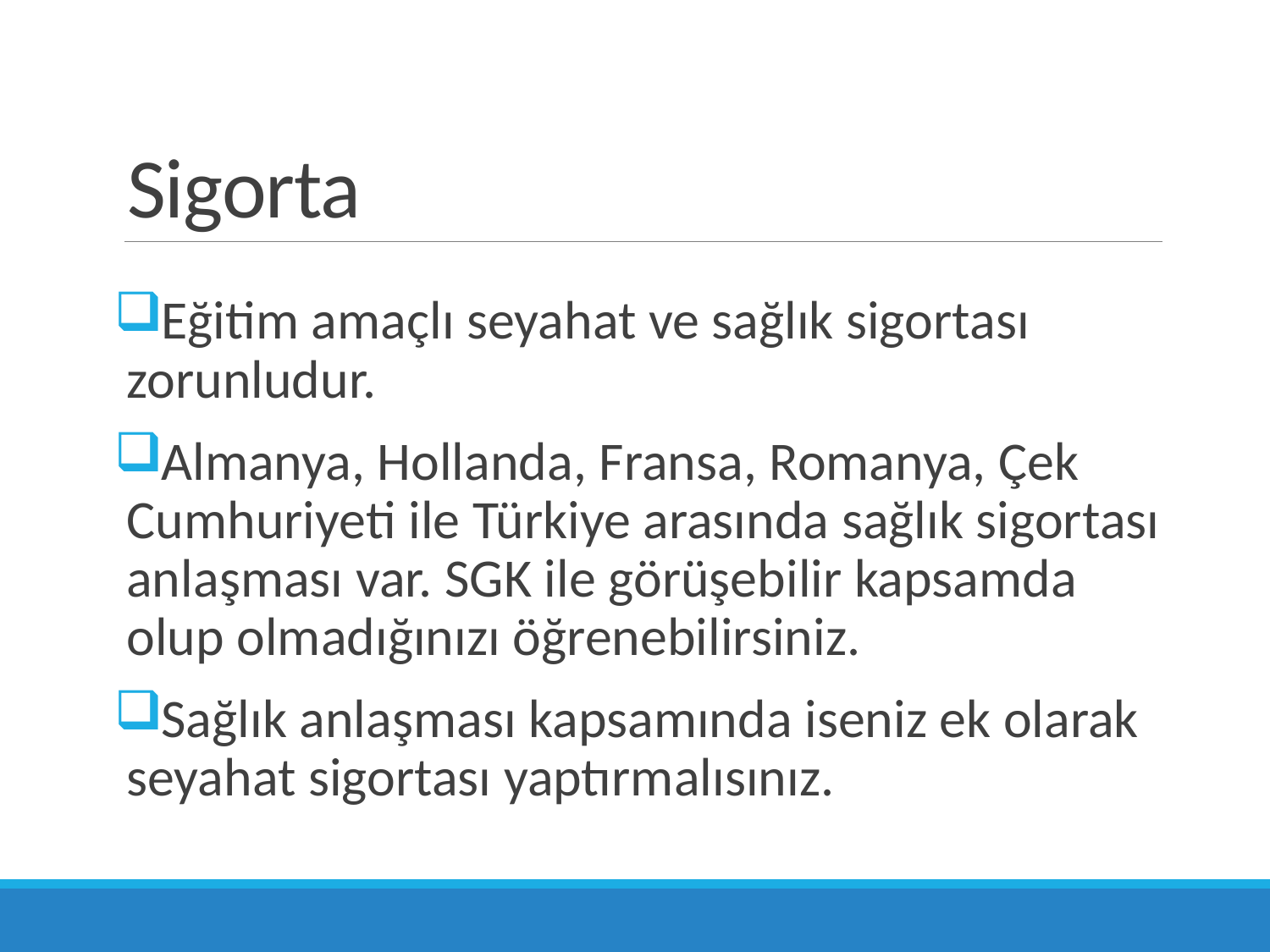

# Sigorta
Eğitim amaçlı seyahat ve sağlık sigortası zorunludur.
Almanya, Hollanda, Fransa, Romanya, Çek Cumhuriyeti ile Türkiye arasında sağlık sigortası anlaşması var. SGK ile görüşebilir kapsamda olup olmadığınızı öğrenebilirsiniz.
Sağlık anlaşması kapsamında iseniz ek olarak seyahat sigortası yaptırmalısınız.